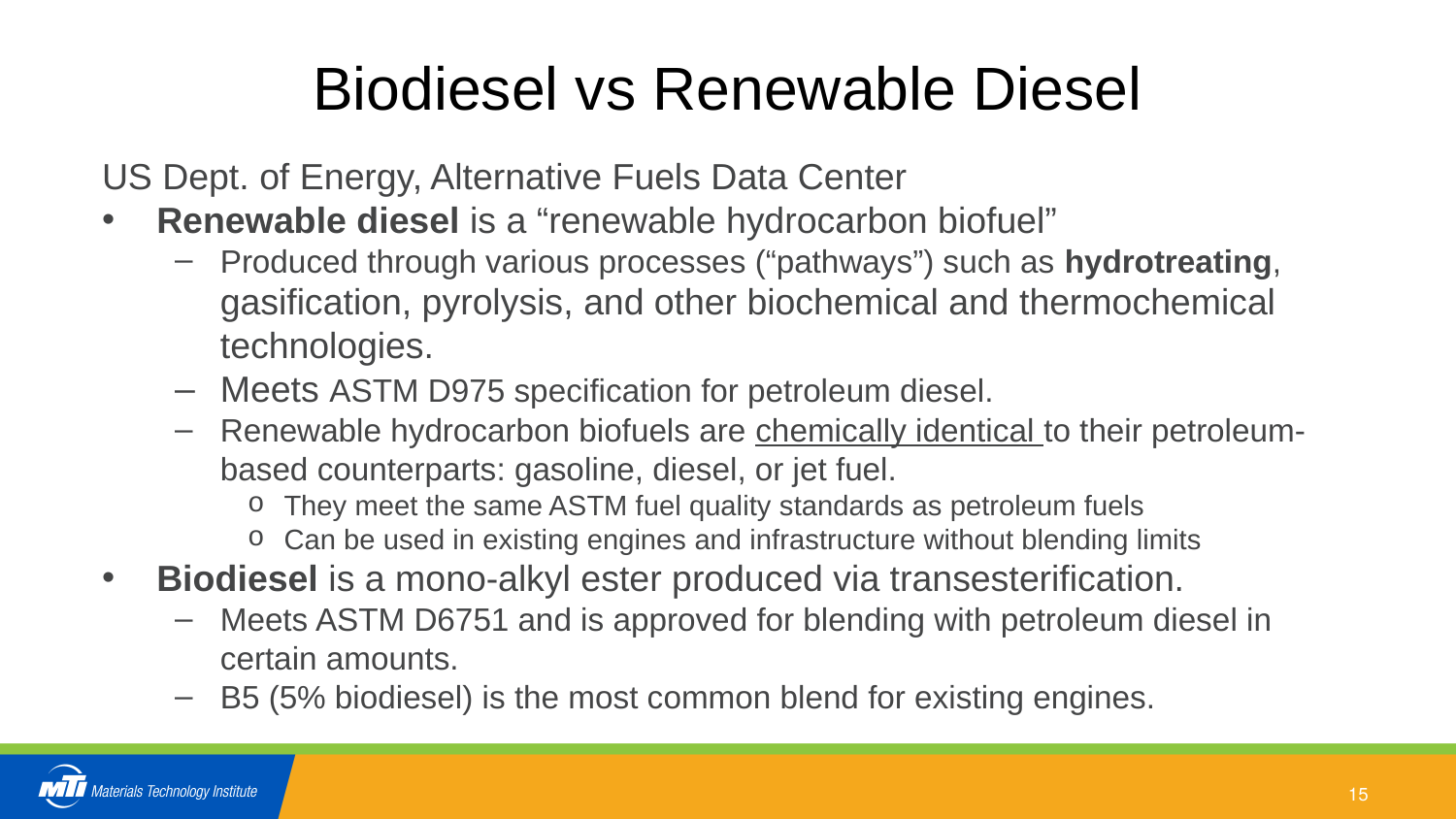

# Biodiesel vs Renewable Diesel
US Dept. of Energy, Alternative Fuels Data Center
Renewable diesel is a “renewable hydrocarbon biofuel”
Produced through various processes (“pathways”) such as hydrotreating, gasification, pyrolysis, and other biochemical and thermochemical technologies.
Meets ASTM D975 specification for petroleum diesel.
Renewable hydrocarbon biofuels are chemically identical to their petroleum-based counterparts: gasoline, diesel, or jet fuel.
They meet the same ASTM fuel quality standards as petroleum fuels
Can be used in existing engines and infrastructure without blending limits
Biodiesel is a mono-alkyl ester produced via transesterification.
Meets ASTM D6751 and is approved for blending with petroleum diesel in certain amounts.
B5 (5% biodiesel) is the most common blend for existing engines.
15